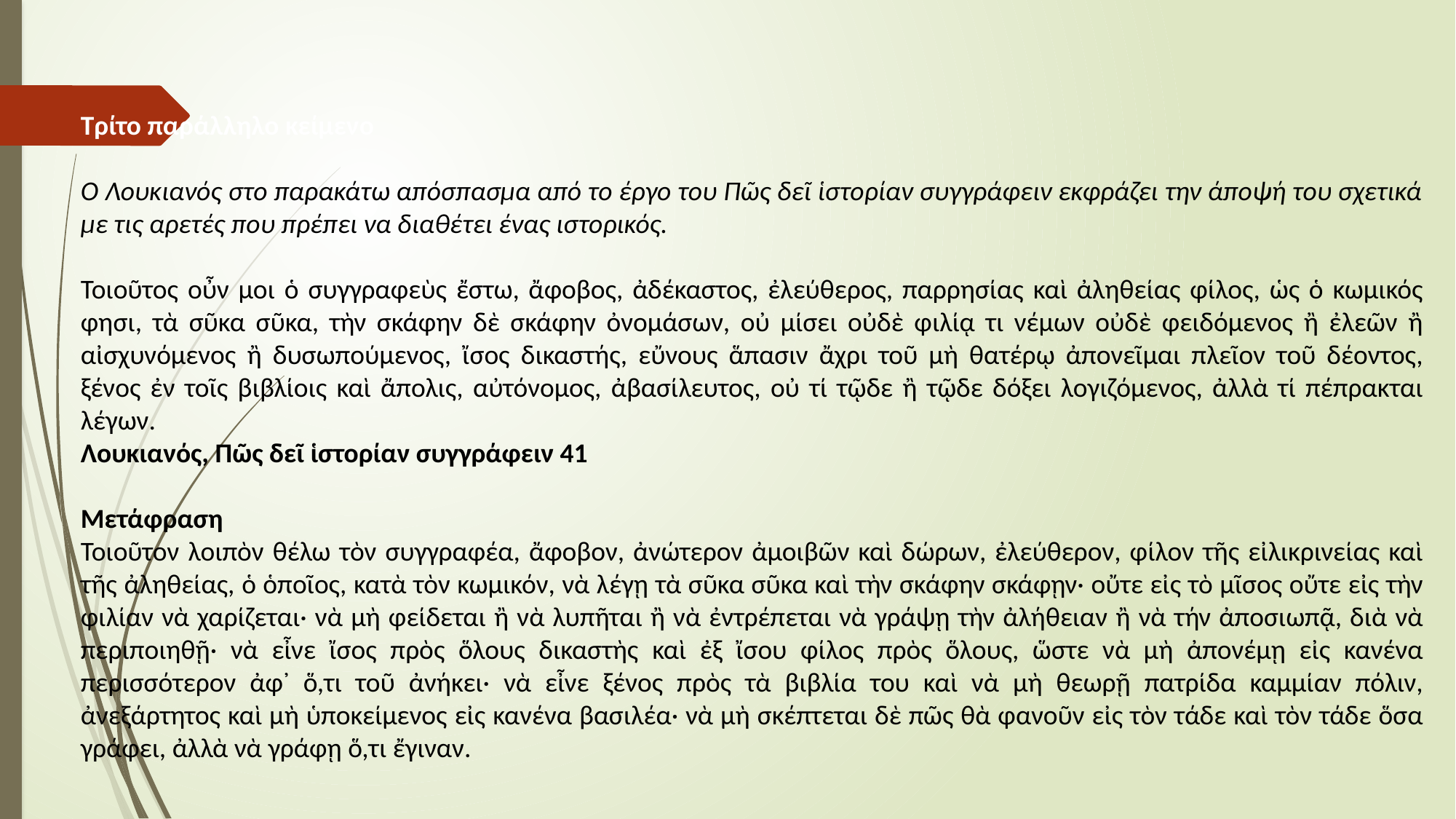

Τρίτο παράλληλο κείμενο

Ο Λουκιανός στο παρακάτω απόσπασμα από το έργο του Πῶς δεῖ ἱστορίαν συγγράφειν εκφράζει την άποψή του σχετικά με τις αρετές που πρέπει να διαθέτει ένας ιστορικός.

Τοιοῦτος οὖν μοι ὁ συγγραφεὺς ἔστω, ἄφοβος, ἀδέκαστος, ἐλεύθερος, παρρησίας καὶ ἀληθείας φίλος, ὡς ὁ κωμικός φησι, τὰ σῦκα σῦκα, τὴν σκάφην δὲ σκάφην ὀνομάσων, οὐ μίσει οὐδὲ φιλίᾳ τι νέμων οὐδὲ φειδόμενος ἢ ἐλεῶν ἢ αἰσχυνόμενος ἢ δυσωπούμενος, ἴσος δικαστής, εὔνους ἅπασιν ἄχρι τοῦ μὴ θατέρῳ ἀπονεῖμαι πλεῖον τοῦ δέοντος, ξένος ἐν τοῖς βιβλίοις καὶ ἄπολις, αὐτόνομος, ἀβασίλευτος, οὐ τί τῷδε ἢ τῷδε δόξει λογιζόμενος, ἀλλὰ τί πέπρακται λέγων.
Λουκιανός, Πῶς δεῖ ἱστορίαν συγγράφειν 41

Μετάφραση
Τοιοῦτον λοιπὸν θέλω τὸν συγγραφέα, ἄφοβον, ἀνώτερον ἀμοιβῶν καὶ δώρων, ἐλεύθερον, φίλον τῆς εἰλικρινείας καὶ τῆς ἀληθείας, ὁ ὁποῖος, κατὰ τὸν κωμικόν, νὰ λέγῃ τὰ σῦκα σῦκα καὶ τὴν σκάφην σκάφῃν· οὔτε εἰς τὸ μῖσος οὔτε εἰς τὴν φιλίαν νὰ χαρίζεται· νὰ μὴ φείδεται ἢ νὰ λυπῆται ἢ νὰ ἐντρέπεται νὰ γράψῃ τὴν ἀλήθειαν ἢ νὰ τήν ἀποσιωπᾷ, διὰ νὰ περιποιηθῇ· νὰ εἶνε ἴσος πρὸς ὅλους δικαστὴς καὶ ἐξ ἴσου φίλος πρὸς ὅλους, ὥστε νὰ μὴ ἀπονέμῃ εἰς κανένα περισσότερον ἀφ᾽ ὅ,τι τοῦ ἀνήκει· νὰ εἶνε ξένος πρὸς τὰ βιβλία του καὶ νὰ μὴ θεωρῇ πατρίδα καμμίαν πόλιν, ἀνεξάρτητος καὶ μὴ ὑποκείμενος εἰς κανένα βασιλέα· νὰ μὴ σκέπτεται δὲ πῶς θὰ φανοῦν εἰς τὸν τάδε καὶ τὸν τάδε ὅσα γράφει, ἀλλὰ νὰ γράφῃ ὅ,τι ἔγιναν.